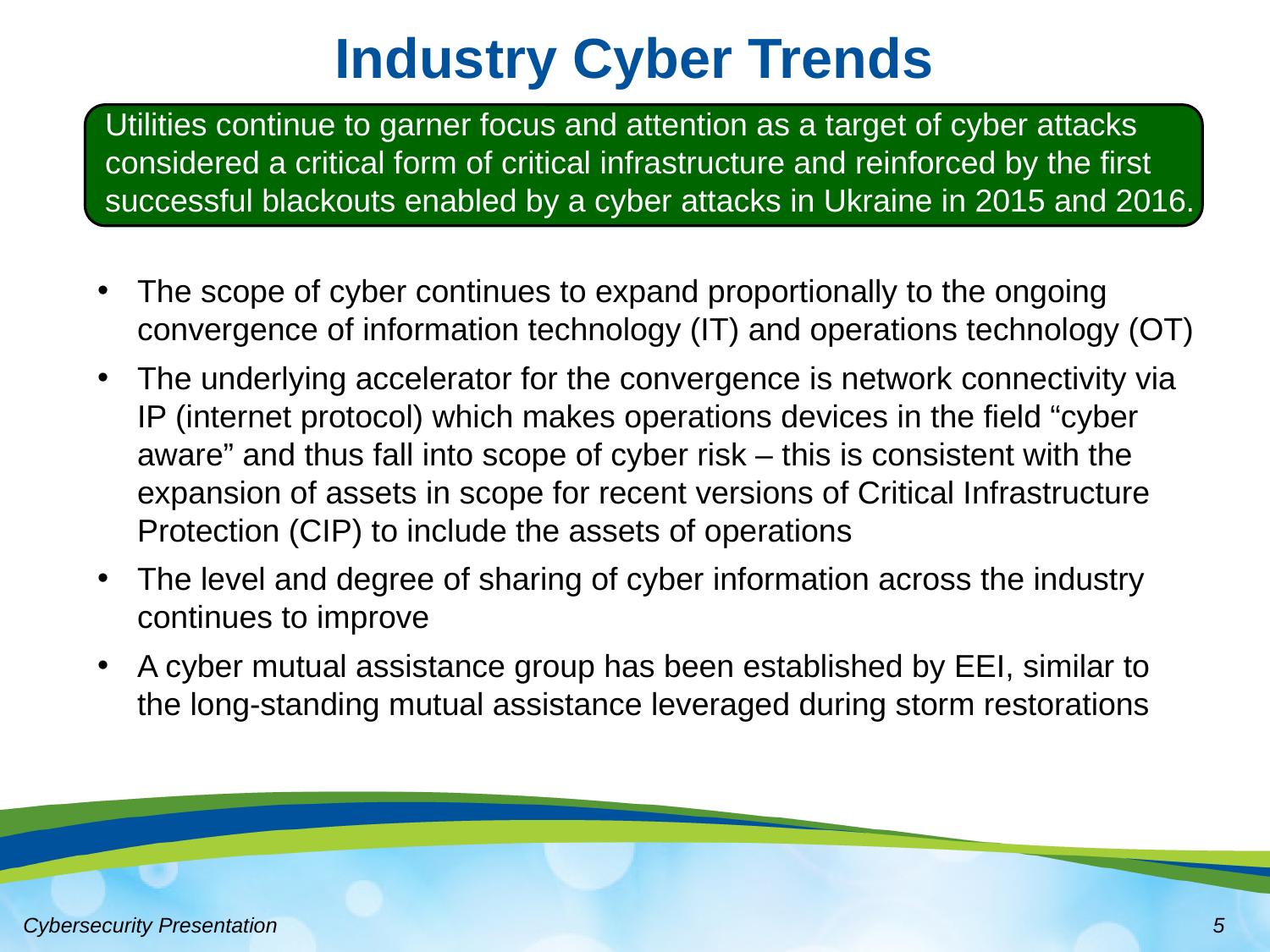

# Industry Cyber Trends
Utilities continue to garner focus and attention as a target of cyber attacks considered a critical form of critical infrastructure and reinforced by the first successful blackouts enabled by a cyber attacks in Ukraine in 2015 and 2016.

The scope of cyber continues to expand proportionally to the ongoing convergence of information technology (IT) and operations technology (OT)
The underlying accelerator for the convergence is network connectivity via IP (internet protocol) which makes operations devices in the field “cyber aware” and thus fall into scope of cyber risk – this is consistent with the expansion of assets in scope for recent versions of Critical Infrastructure Protection (CIP) to include the assets of operations
The level and degree of sharing of cyber information across the industry continues to improve
A cyber mutual assistance group has been established by EEI, similar to the long-standing mutual assistance leveraged during storm restorations
5